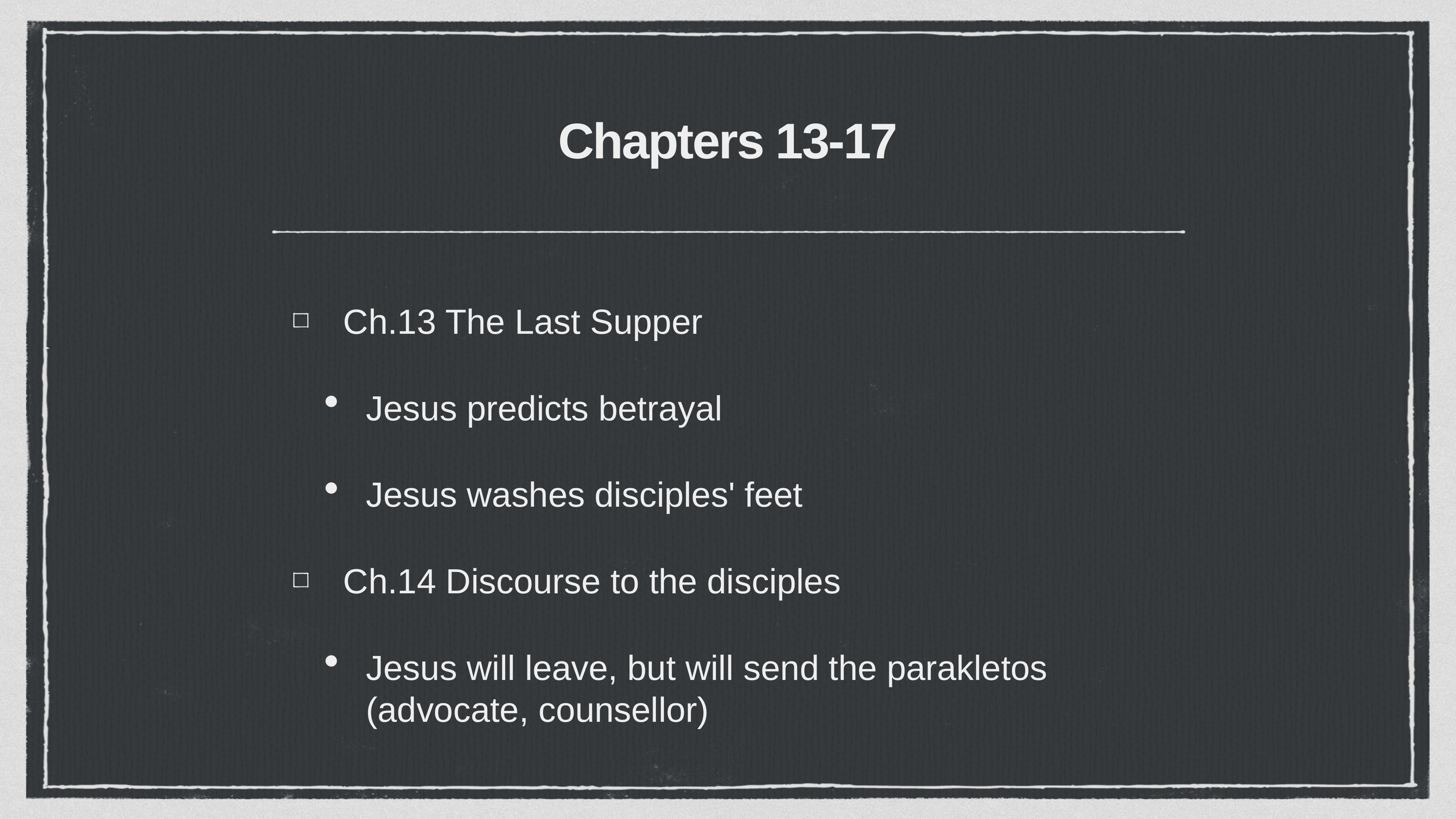

# Chapters 13-17
Ch.13 The Last Supper
Jesus predicts betrayal
Jesus washes disciples' feet
Ch.14 Discourse to the disciples
Jesus will leave, but will send the parakletos (advocate, counsellor)